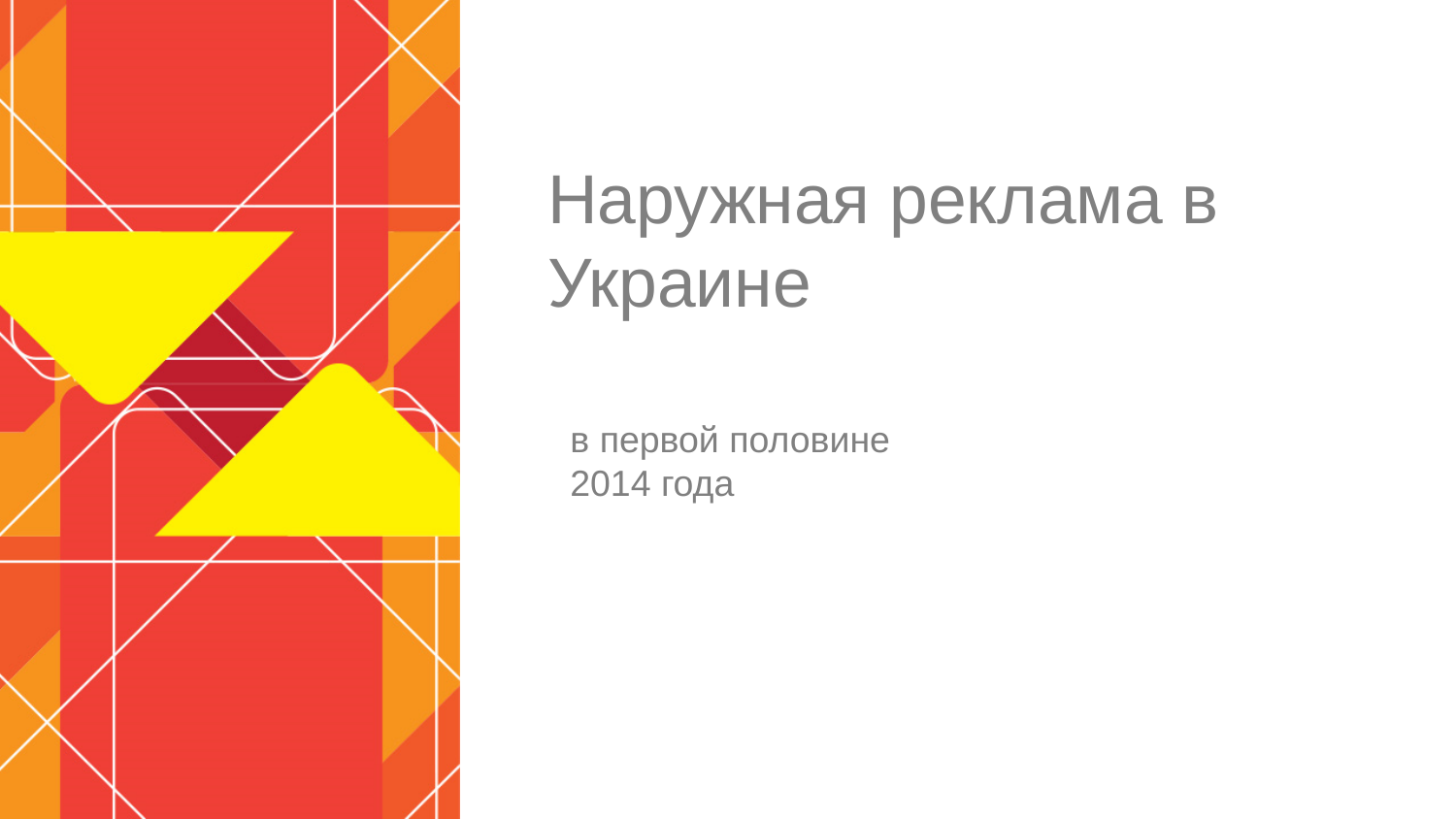

# Наружная реклама в Украине
в первой половине
2014 года